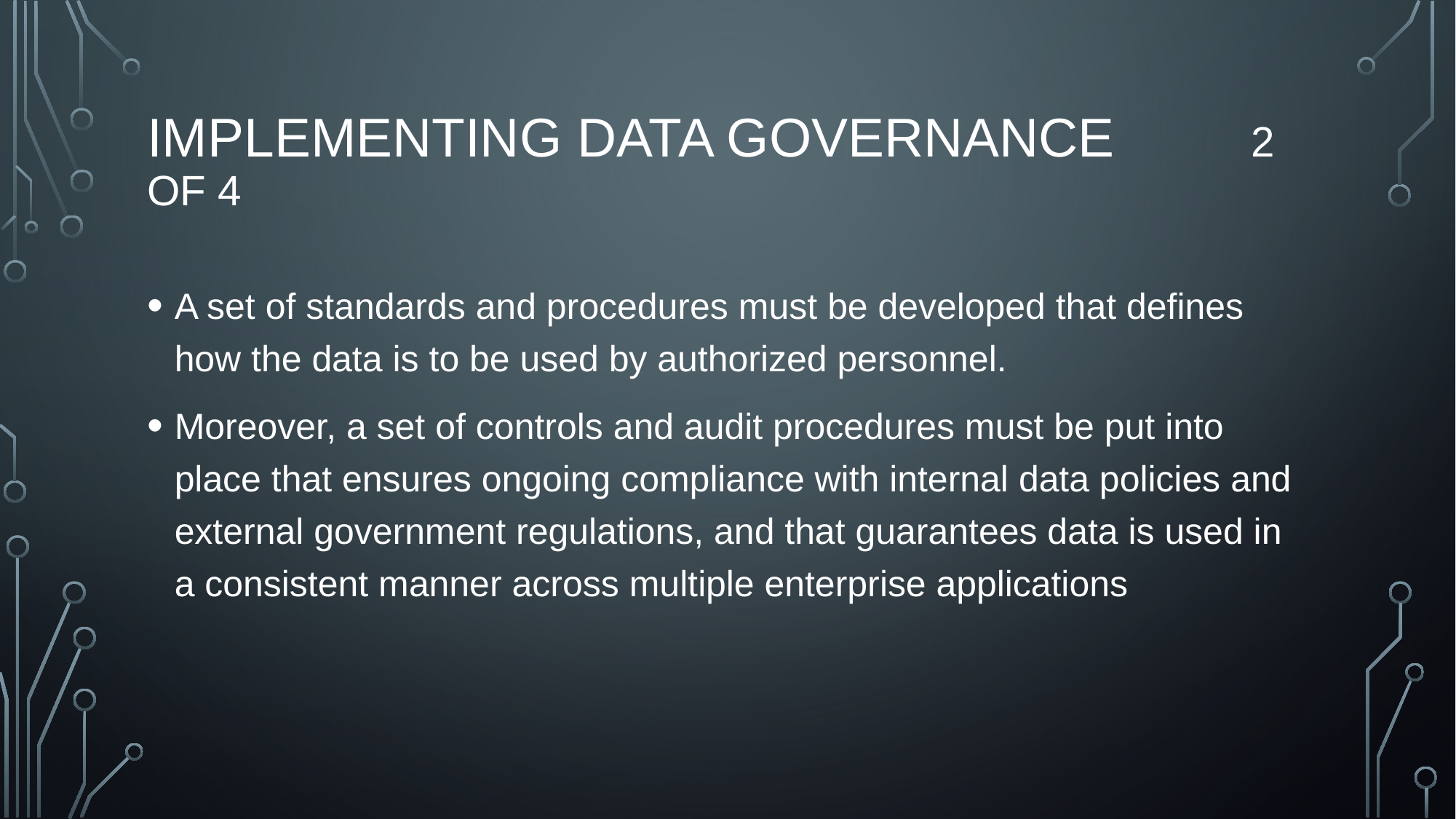

# Implementing Data Governance         2 of 4
A set of standards and procedures must be developed that defines how the data is to be used by authorized personnel.
Moreover, a set of controls and audit procedures must be put into place that ensures ongoing compliance with internal data policies and external government regulations, and that guarantees data is used in a consistent manner across multiple enterprise applications